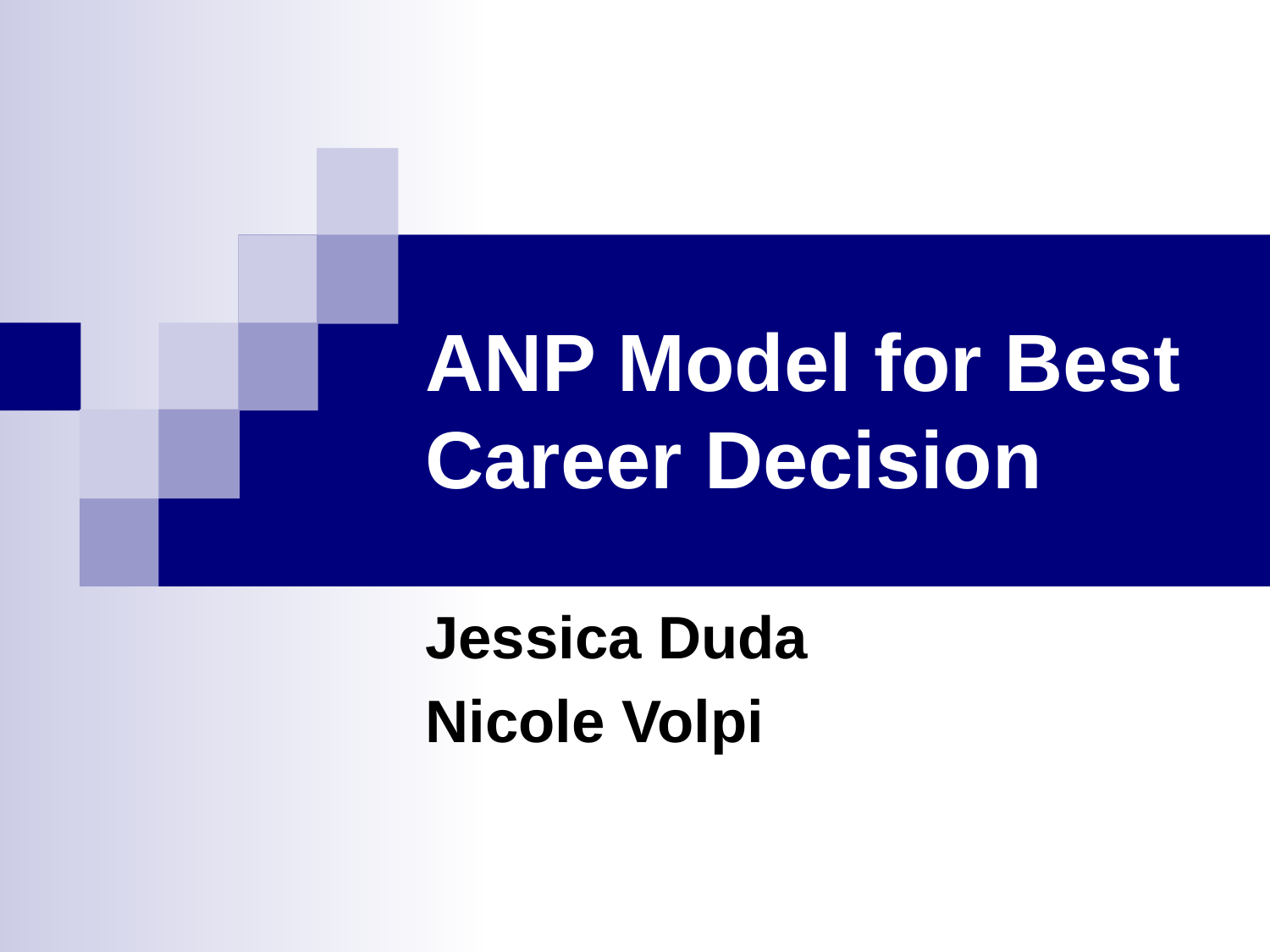

# ANP Model for Best Career Decision
Jessica Duda
Nicole Volpi